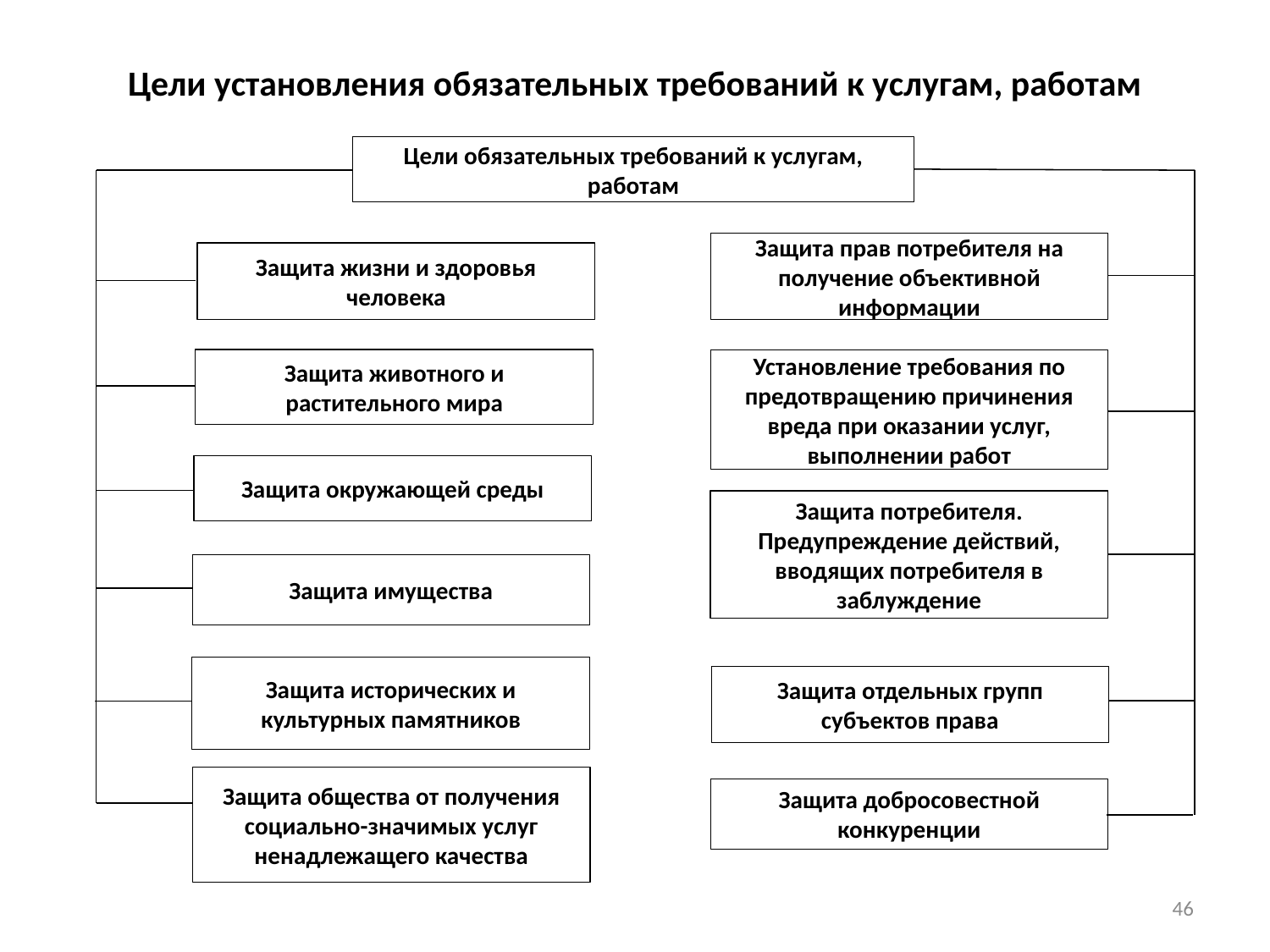

# Цели установления обязательных требований к услугам, работам
Цели обязательных требований к услугам, работам
Защита прав потребителя на получение объективной информации
Защита жизни и здоровья человека
Защита животного и растительного мира
Установление требования по предотвращению причинения вреда при оказании услуг, выполнении работ
Защита окружающей среды
Защита потребителя. Предупреждение действий, вводящих потребителя в заблуждение
Защита имущества
Защита исторических и культурных памятников
Защита отдельных групп субъектов права
Защита общества от получения социально-значимых услуг ненадлежащего качества
Защита добросовестной конкуренции
46